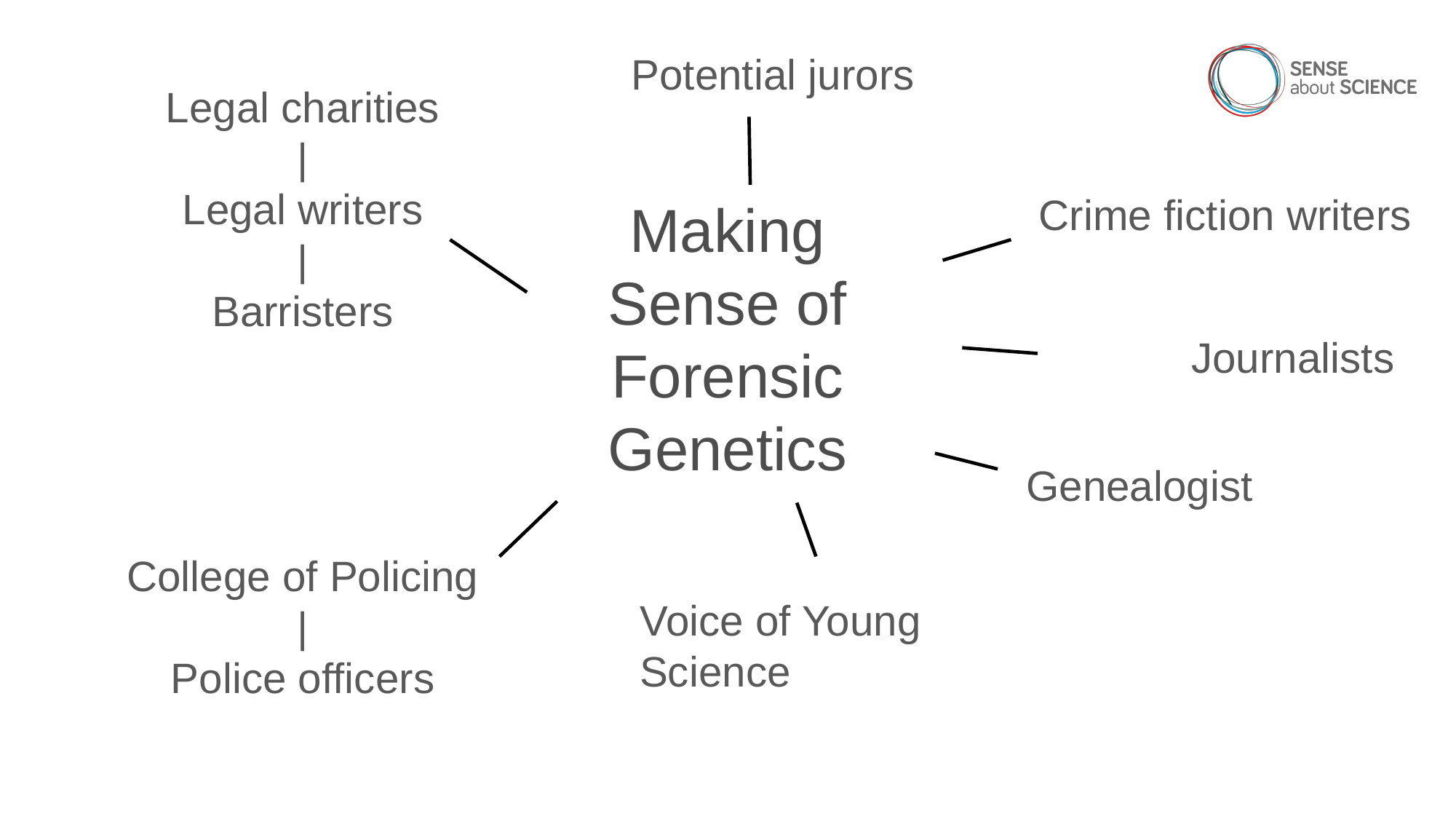

Potential jurors
Legal charities
|
Legal writers
|
Barristers
Crime fiction writers
Journalists
Making Sense of Forensic Genetics
Genealogist
College of Policing
|
Police officers
Voice of Young Science